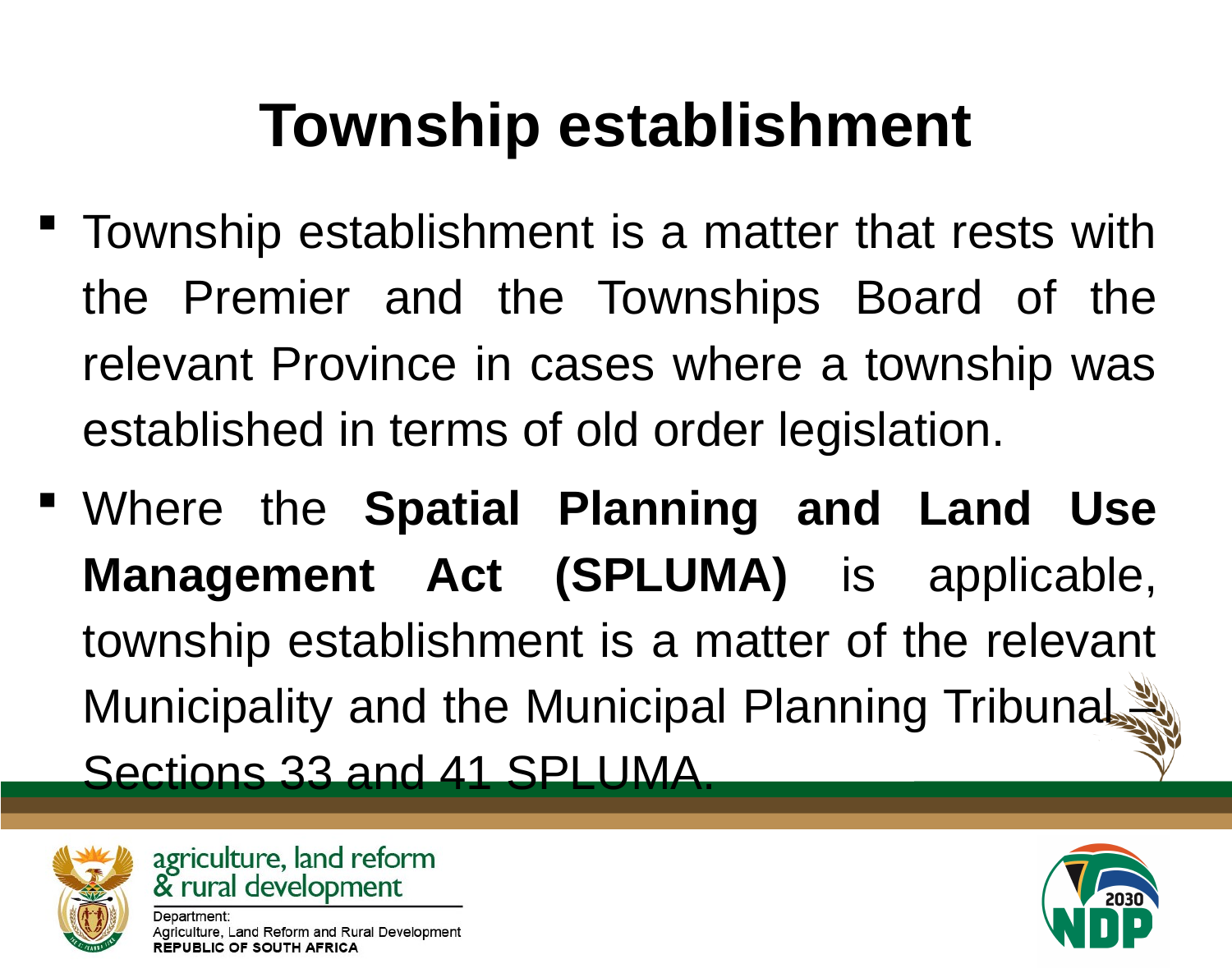

# Township establishment
Township establishment is a matter that rests with the Premier and the Townships Board of the relevant Province in cases where a township was established in terms of old order legislation.
Where the Spatial Planning and Land Use Management Act (SPLUMA) is applicable, township establishment is a matter of the relevant Municipality and the Municipal Planning Tribunal – Sections 33 and 41 SPLUMA.